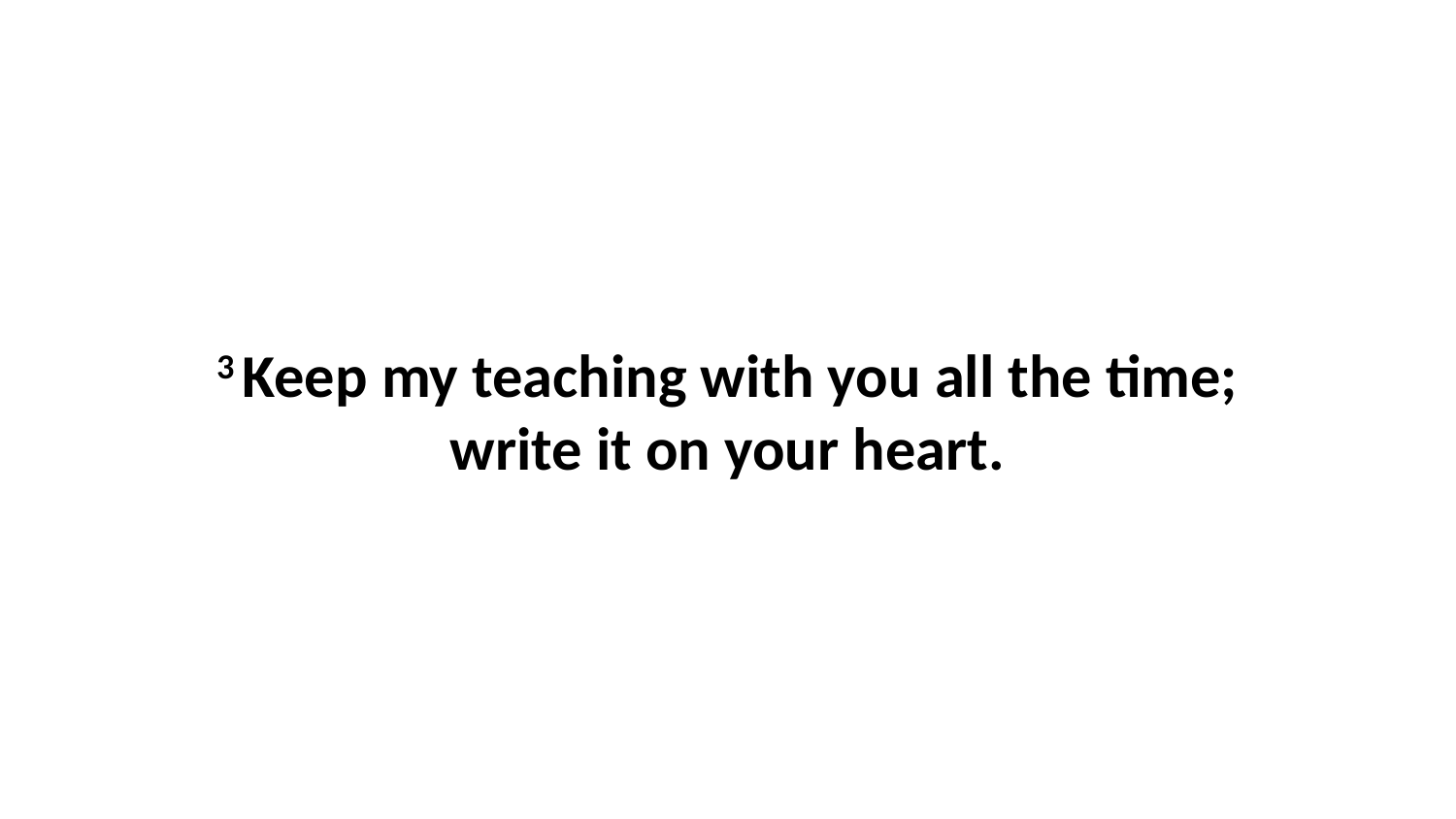

3 Keep my teaching with you all the time; write it on your heart.